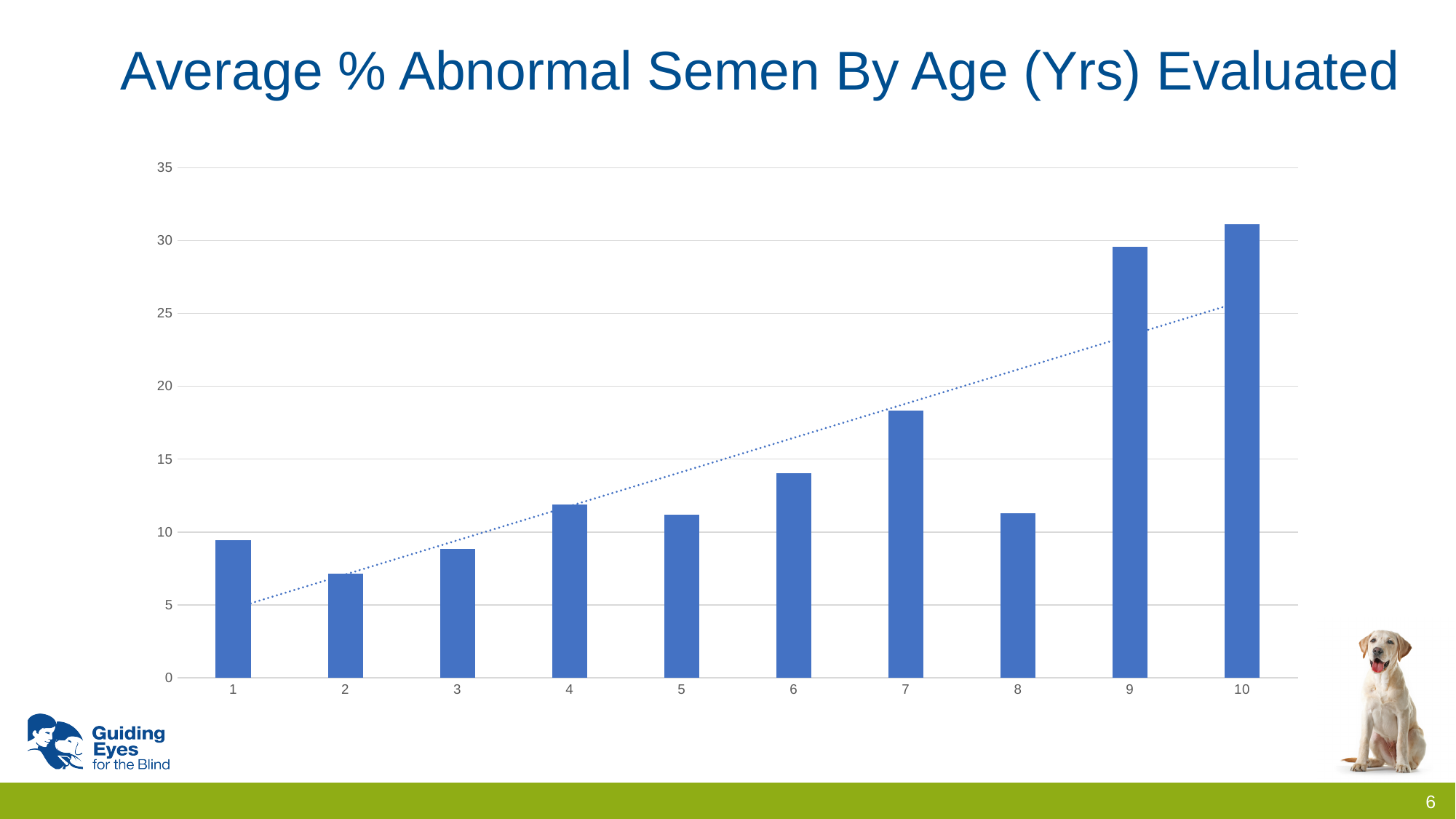

# Average % Abnormal Semen By Age (Yrs) Evaluated

### Chart

| Category | LR |
|---|---|
6